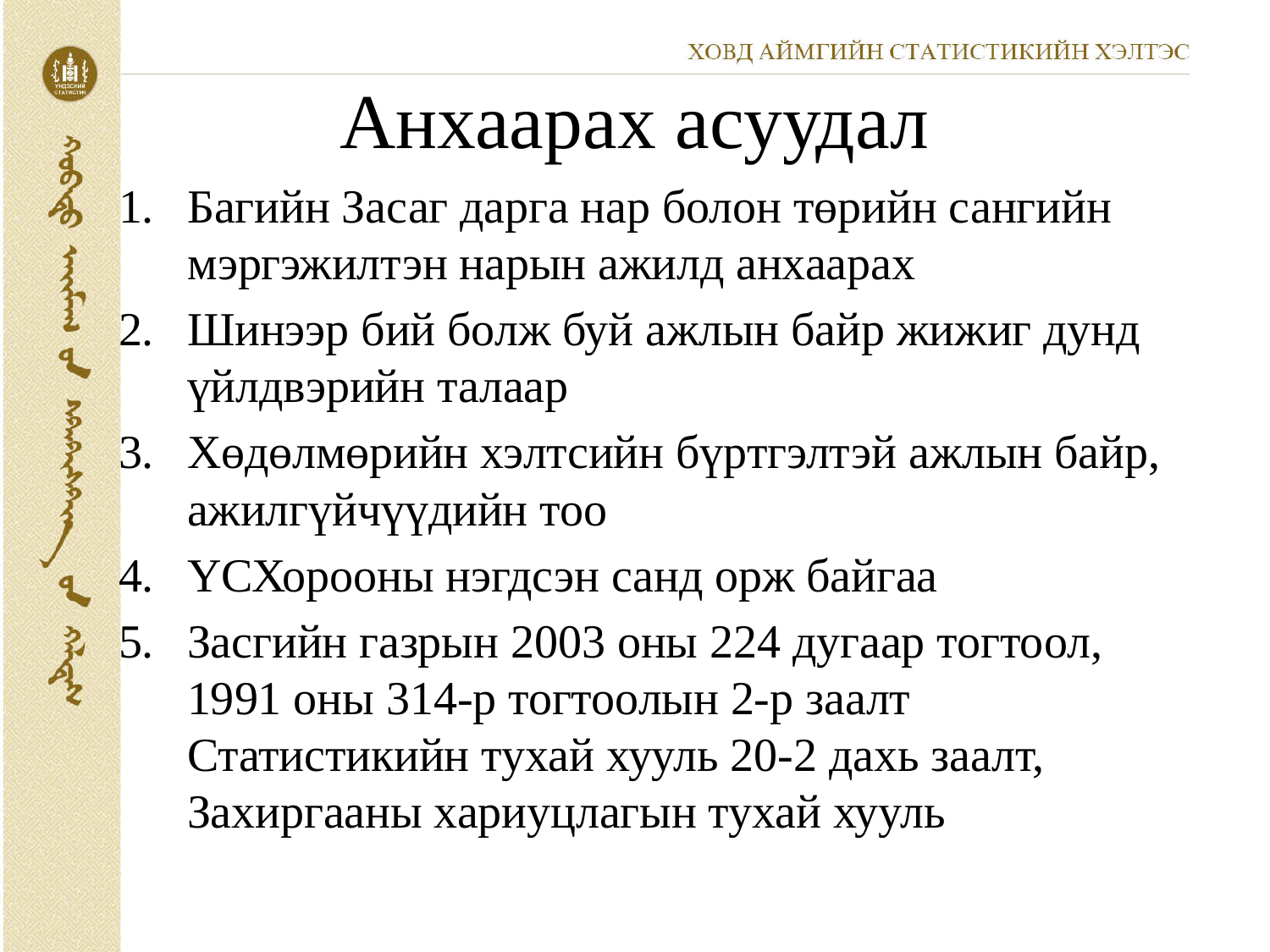

# Анхаарах асуудал
Багийн Засаг дарга нар болон төрийн сангийн мэргэжилтэн нарын ажилд анхаарах
Шинээр бий болж буй ажлын байр жижиг дунд үйлдвэрийн талаар
Хөдөлмөрийн хэлтсийн бүртгэлтэй ажлын байр, ажилгүйчүүдийн тоо
ҮСХорооны нэгдсэн санд орж байгаа
Засгийн газрын 2003 оны 224 дугаар тогтоол, 1991 оны 314-р тогтоолын 2-р заалт  Статистикийн тухай хууль 20-2 дахь заалт, Захиргааны хариуцлагын тухай хууль